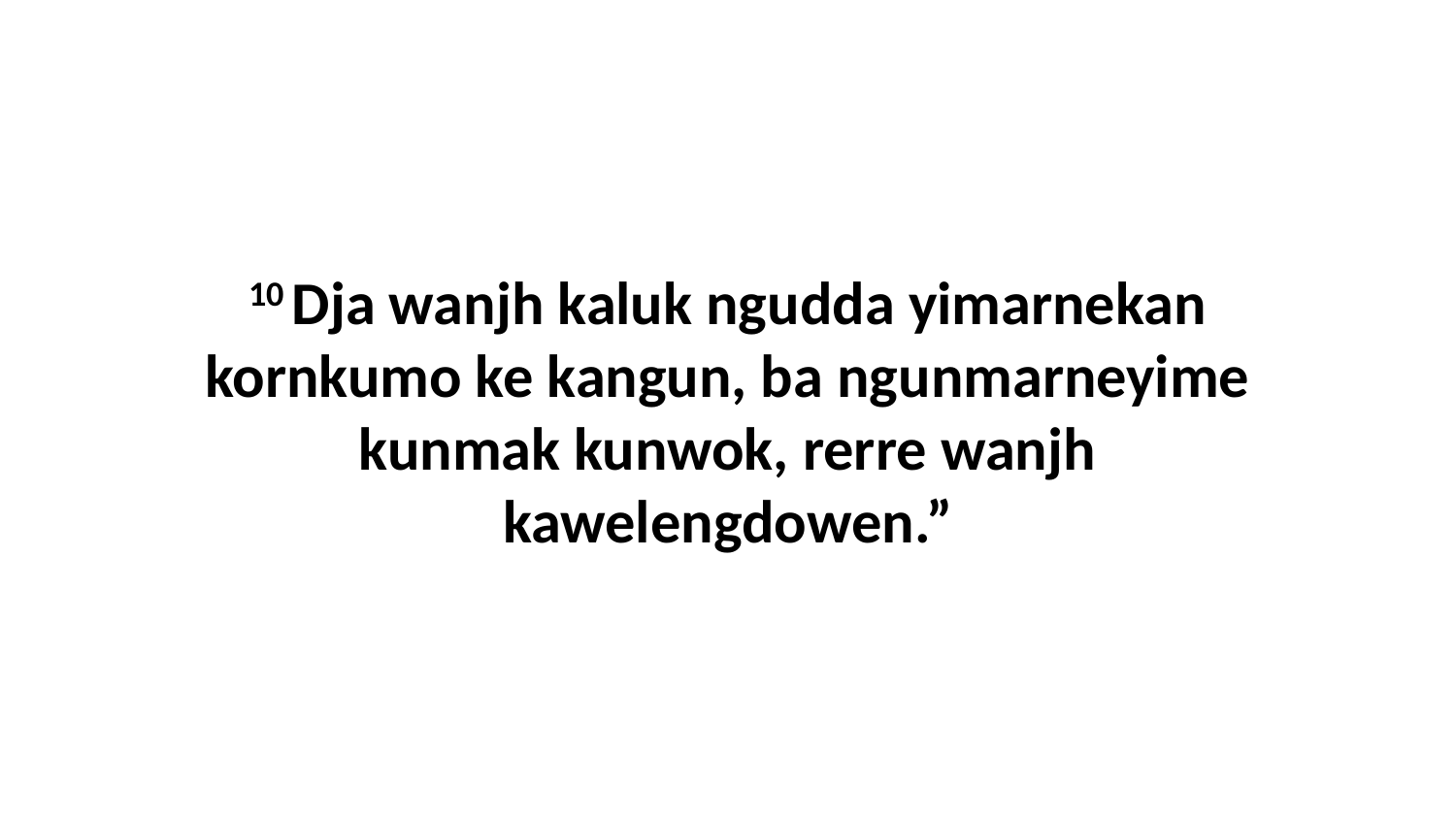

10 Dja wanjh kaluk ngudda yimarnekan kornkumo ke kangun, ba ngunmarneyime kunmak kunwok, rerre wanjh kawelengdowen.”